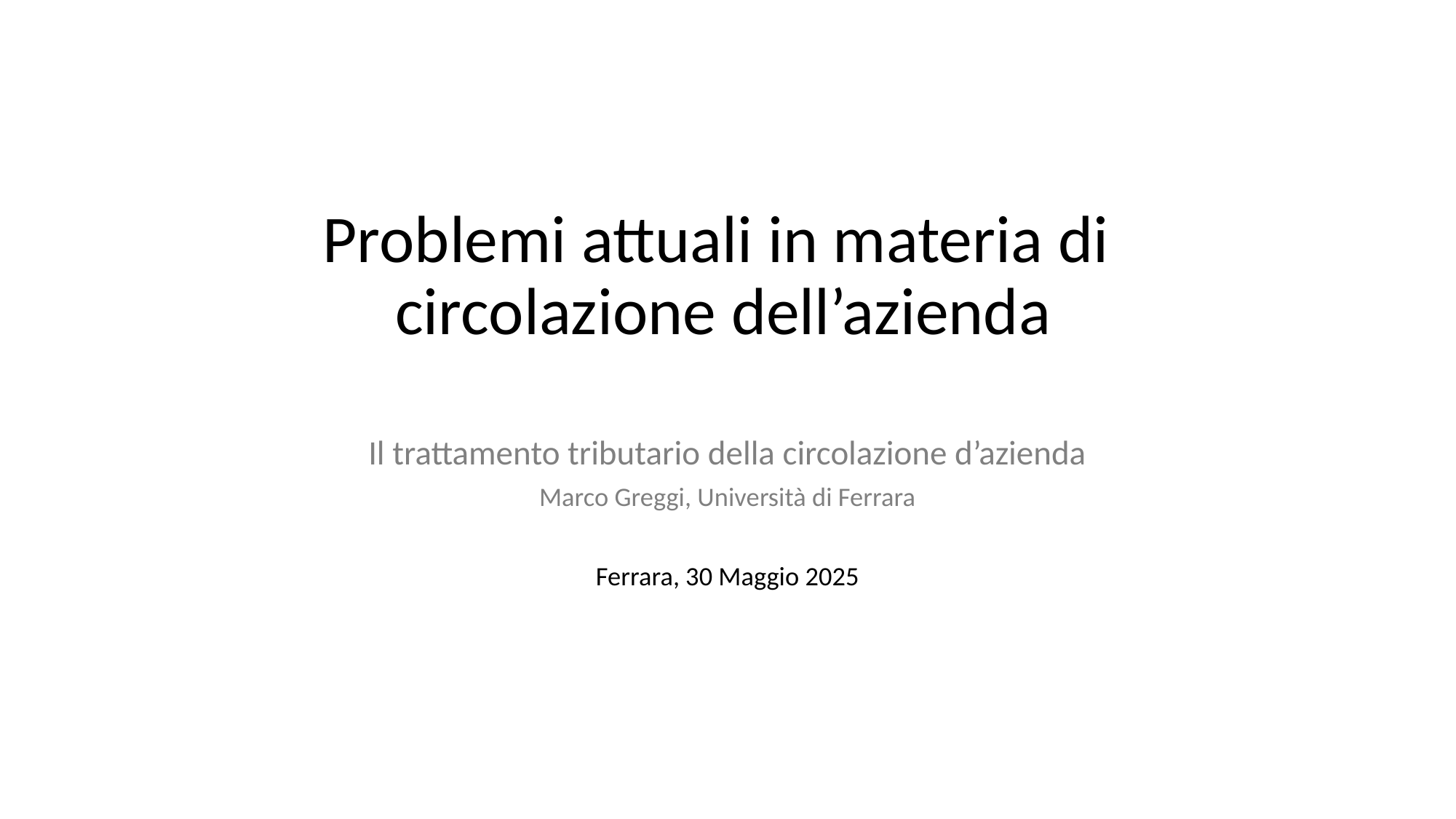

# Problemi attuali in materia di circolazione dell’azienda
Il trattamento tributario della circolazione d’azienda
Marco Greggi, Università di Ferrara

Ferrara, 30 Maggio 2025